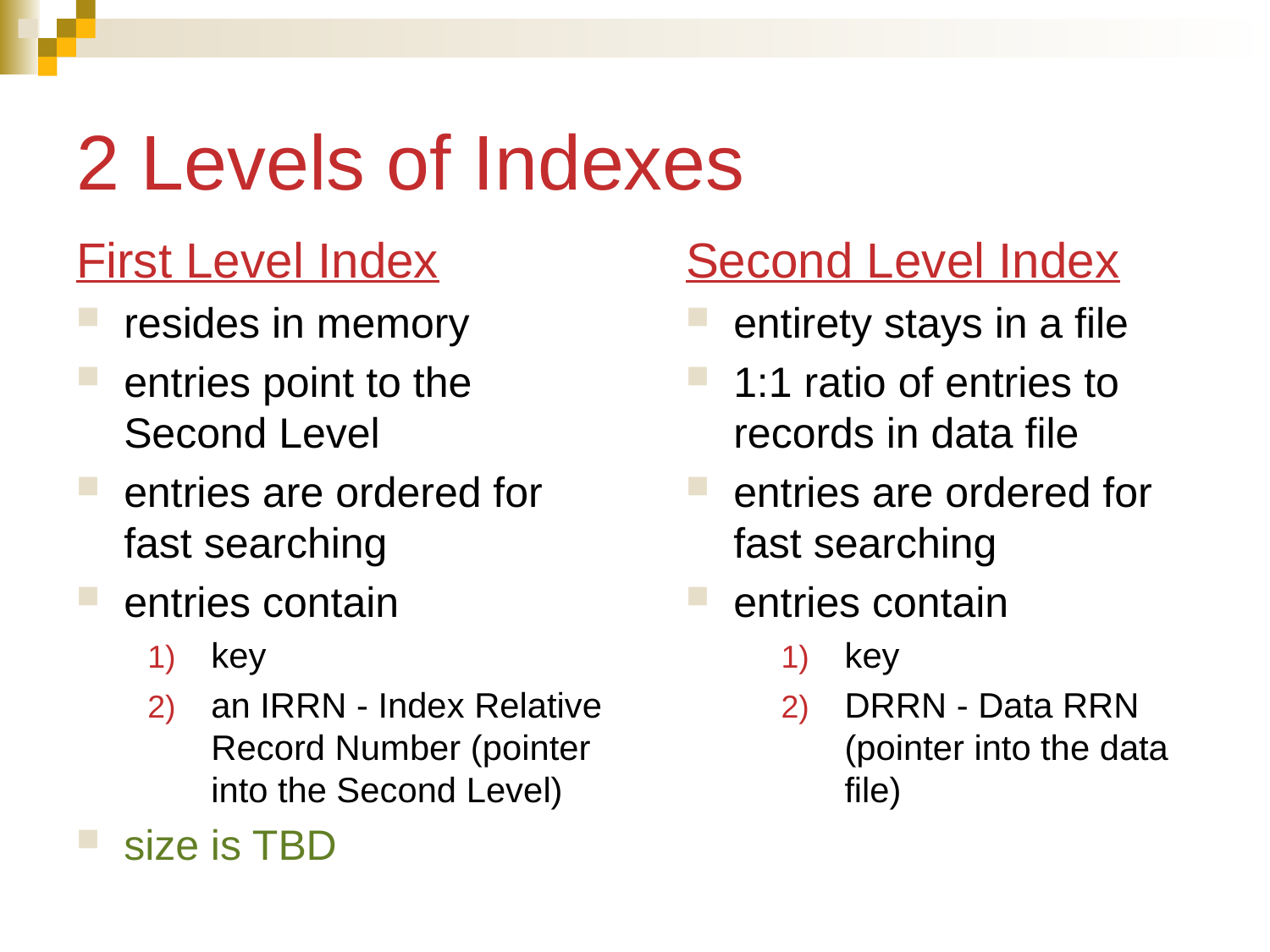

# 2 Levels of Indexes
First Level Index
resides in memory
entries point to the Second Level
entries are ordered for fast searching
entries contain
key
an IRRN - Index Relative Record Number (pointer into the Second Level)
size is TBD
Second Level Index
entirety stays in a file
1:1 ratio of entries to records in data file
entries are ordered for fast searching
entries contain
key
DRRN - Data RRN (pointer into the data file)